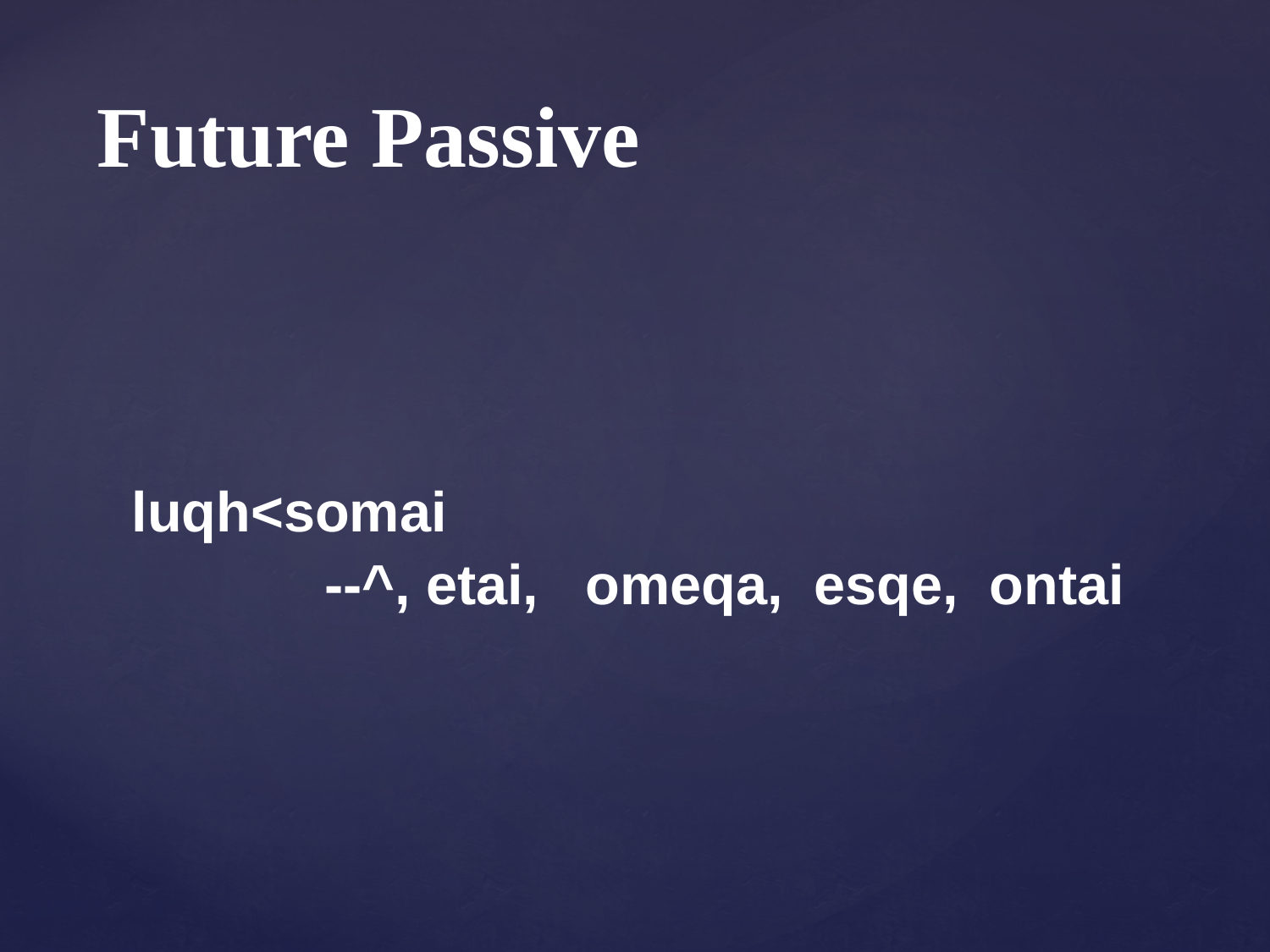

# Future Passive
   luqh<somai
               --^, etai,   omeqa,  esqe,  ontai